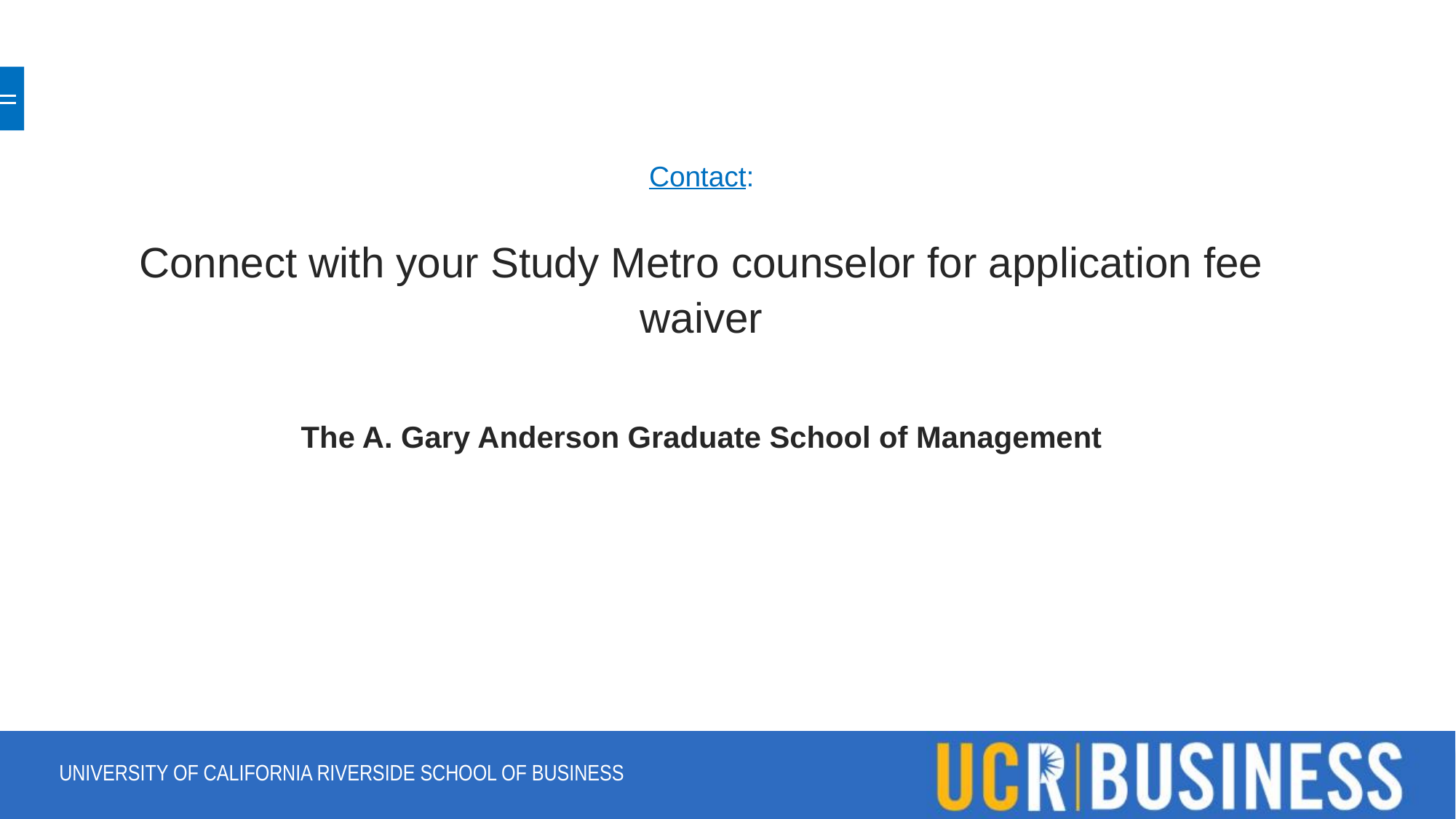

Contact:

Connect with your Study Metro counselor for application fee waiver

The A. Gary Anderson Graduate School of Management